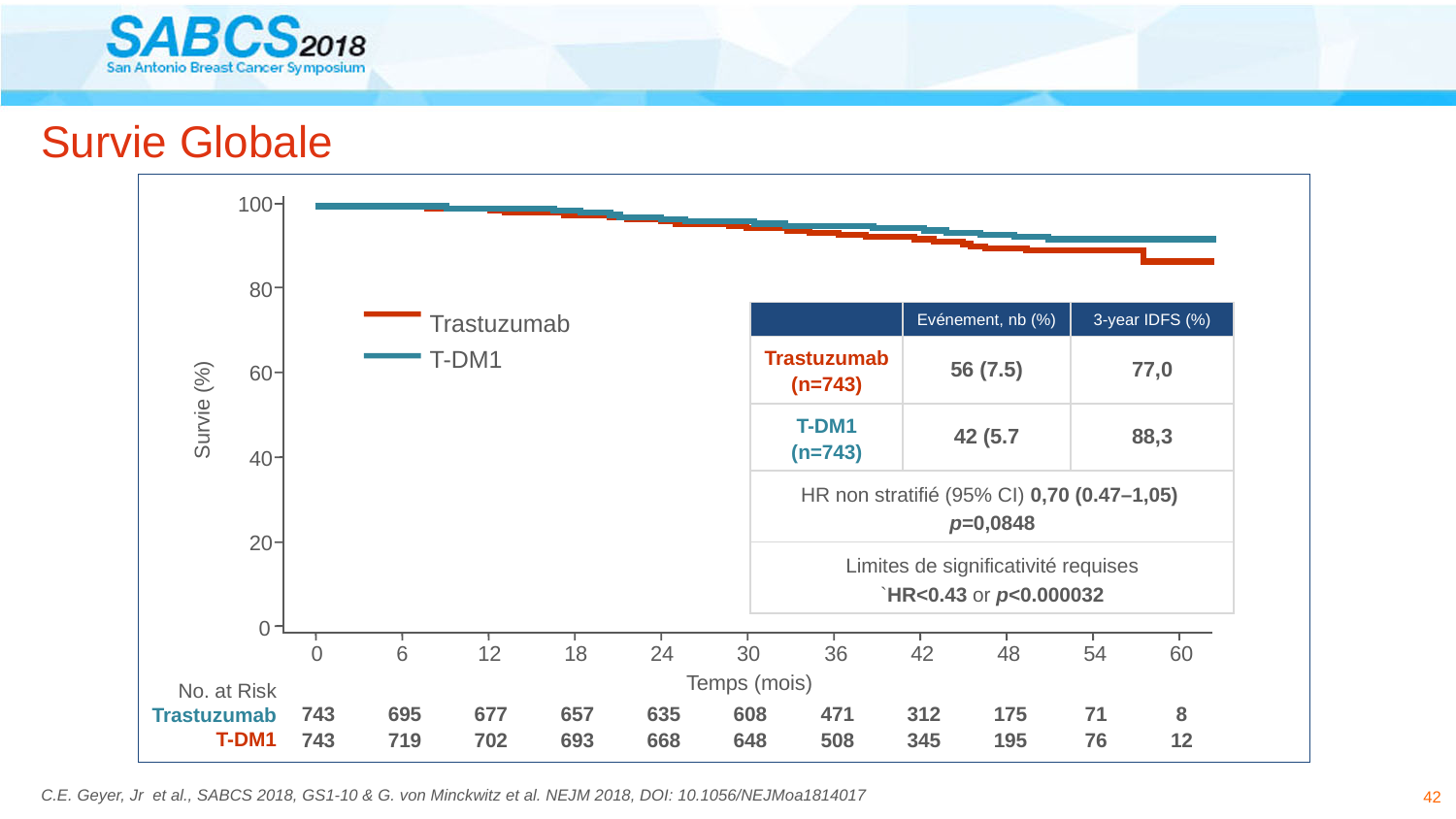

# Survie Globale

100

80
60
Survie (%)
40
20
0
0
6
12
18
24
30
36
42
48
54
60
Trastuzumab
T-DM1

|  | Evénement, nb (%) | 3-year IDFS (%) |
| --- | --- | --- |
| Trastuzumab (n=743) | 56 (7.5) | 77,0 |
| T-DM1 (n=743) | 42 (5.7 | 88,3 |
| HR non stratifié (95% CI) 0,70 (0.47–1,05) p=0,0848 |  |  |
| Limites de significativité requises `HR<0.43 or p<0.000032 |  |  |
Temps (mois)
No. at Risk
Trastuzumab
T-DM1
743
695
677
657
635
608
471
312
175
71
8
743
719
702
693
668
648
508
345
195
76
12
42
C.E. Geyer, Jr  et al., SABCS 2018, GS1-10 & G. von Minckwitz et al. NEJM 2018, DOI: 10.1056/NEJMoa1814017
This presentation is the intellectual property of Charles E. Geyer Jr. Contact him at cegeyer@vcu.edu for permission to reprint and/or distribute.